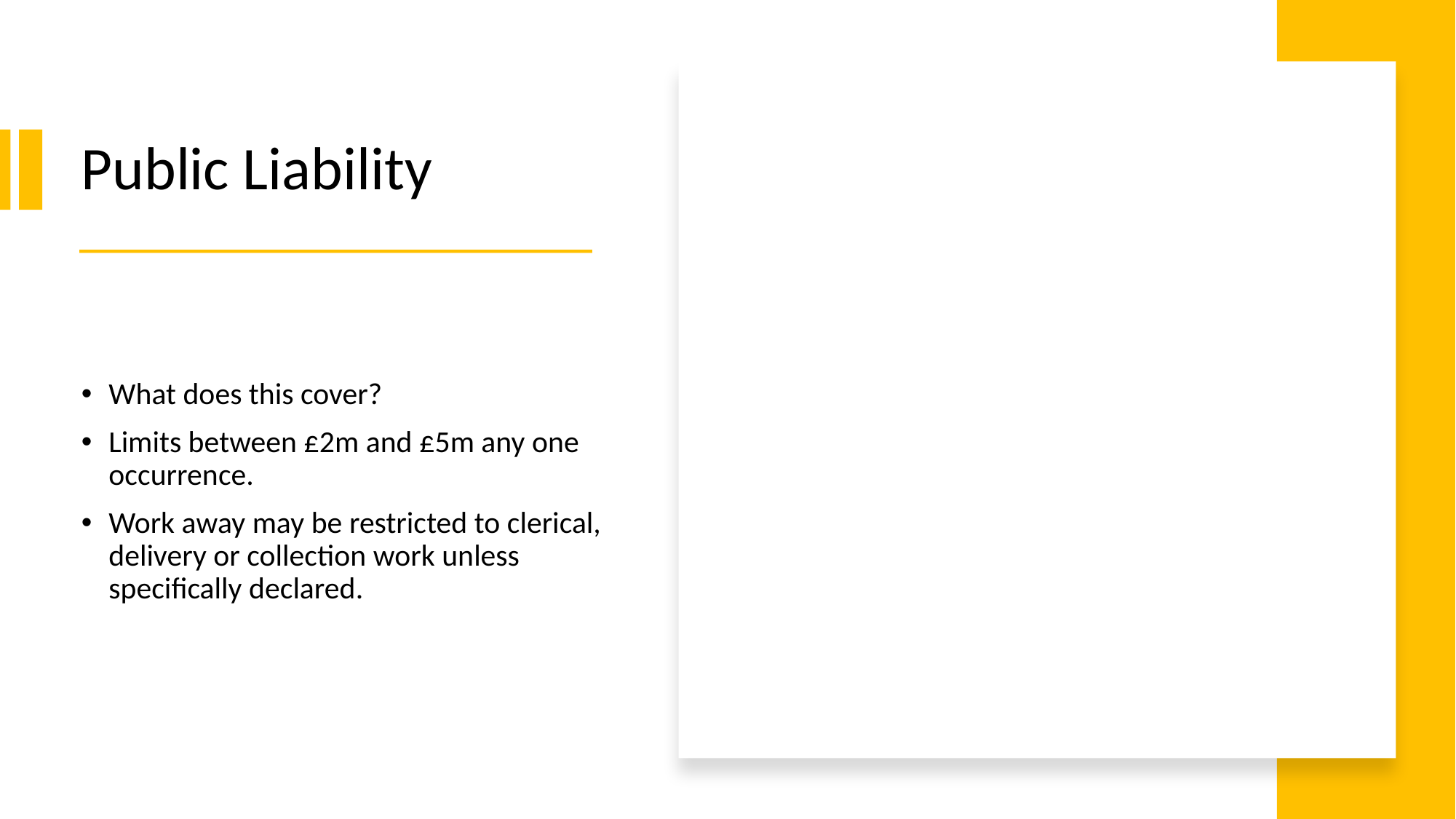

# Public Liability

What does this cover?
Limits between £2m and £5m any one occurrence.
Work away may be restricted to clerical, delivery or collection work unless specifically declared.